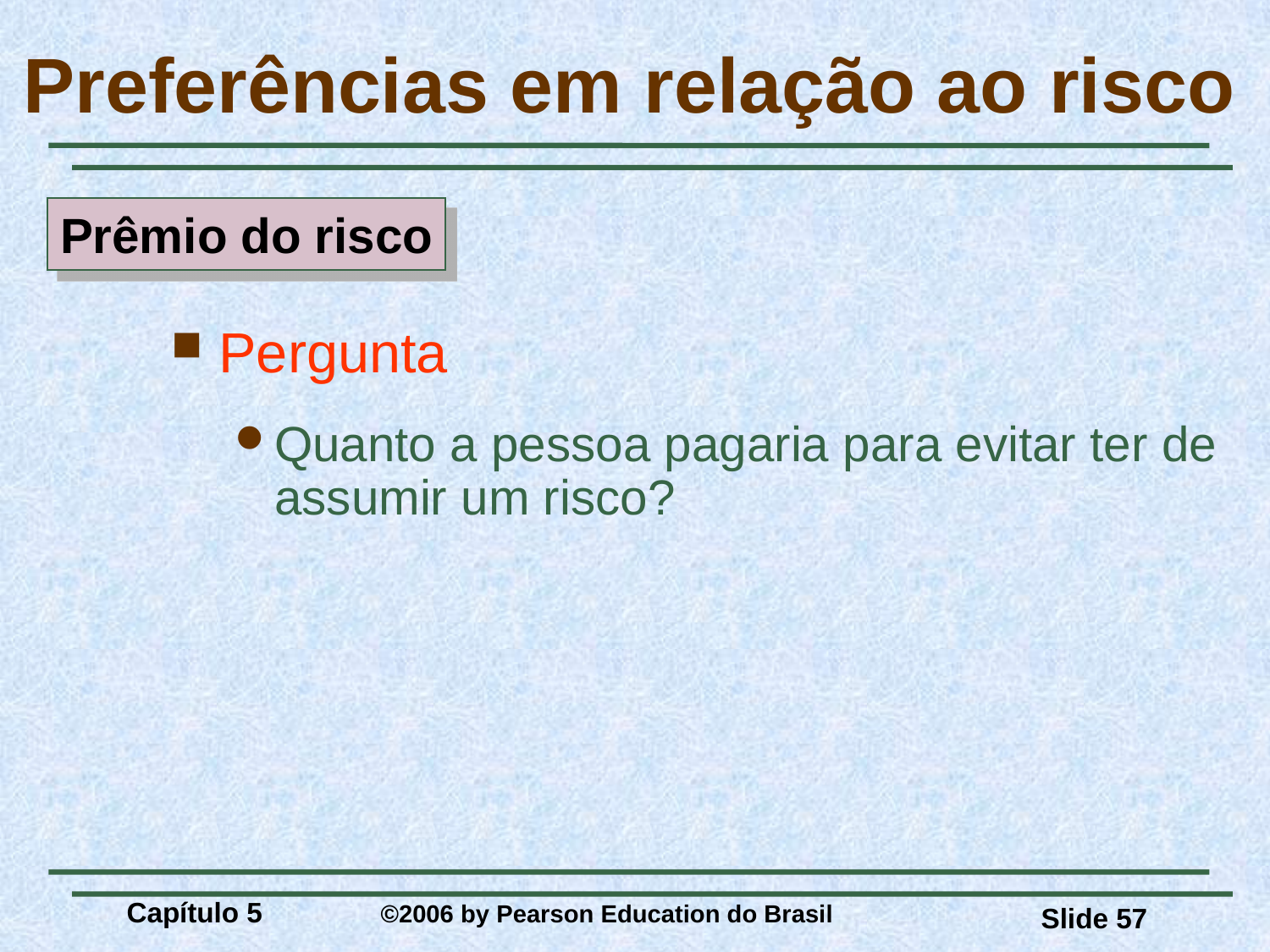

# Preferências em relação ao risco
Prêmio do risco
Pergunta
Quanto a pessoa pagaria para evitar ter de assumir um risco?

Capítulo 5 	©2006 by Pearson Education do Brasil
Slide 57